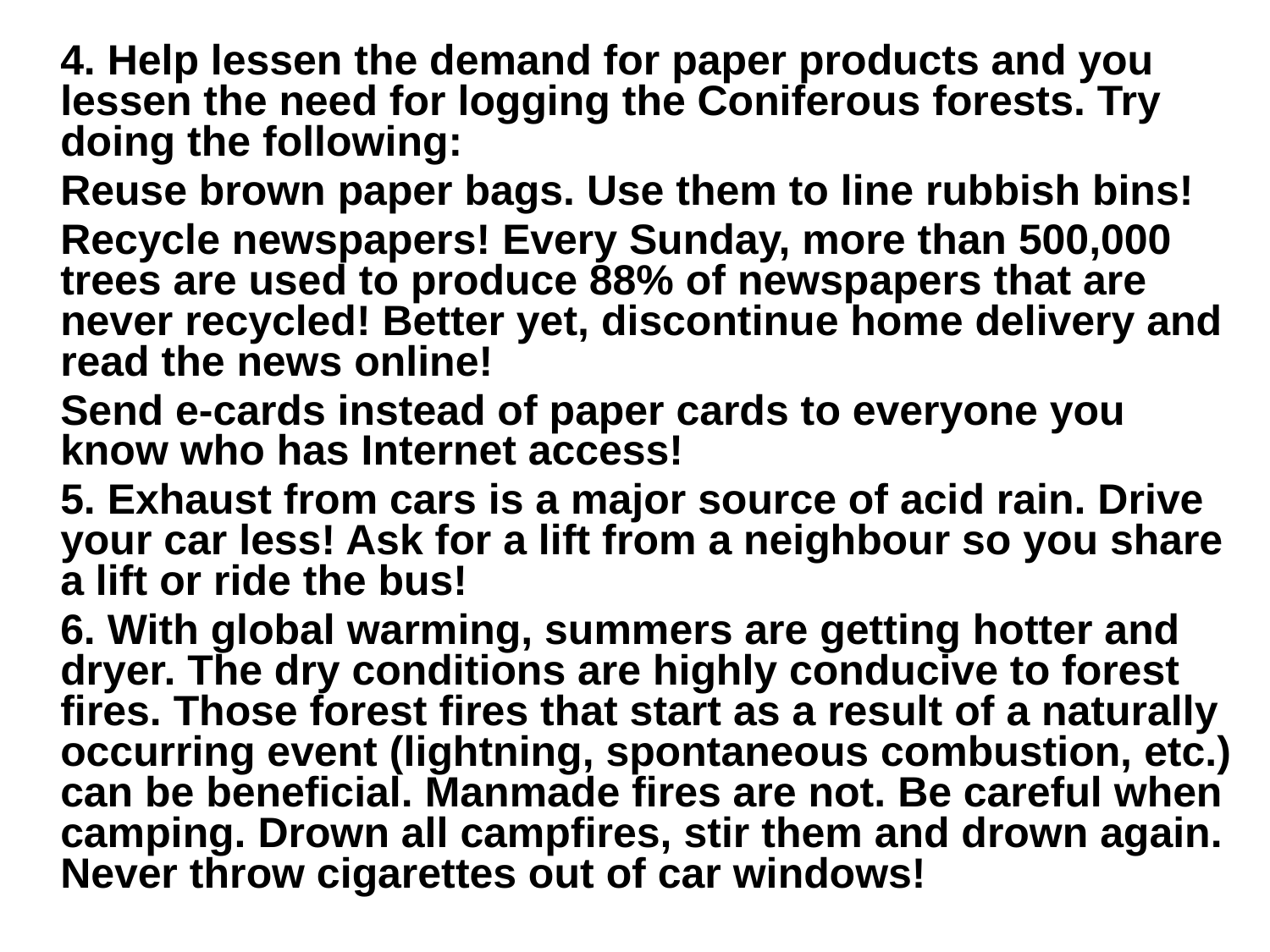

4. Help lessen the demand for paper products and you lessen the need for logging the Coniferous forests. Try doing the following:
	Reuse brown paper bags. Use them to line rubbish bins!
	Recycle newspapers! Every Sunday, more than 500,000 trees are used to produce 88% of newspapers that are never recycled! Better yet, discontinue home delivery and read the news online!
	Send e-cards instead of paper cards to everyone you know who has Internet access!
	5. Exhaust from cars is a major source of acid rain. Drive your car less! Ask for a lift from a neighbour so you share a lift or ride the bus!
	6. With global warming, summers are getting hotter and dryer. The dry conditions are highly conducive to forest fires. Those forest fires that start as a result of a naturally occurring event (lightning, spontaneous combustion, etc.) can be beneficial. Manmade fires are not. Be careful when camping. Drown all campfires, stir them and drown again. Never throw cigarettes out of car windows!